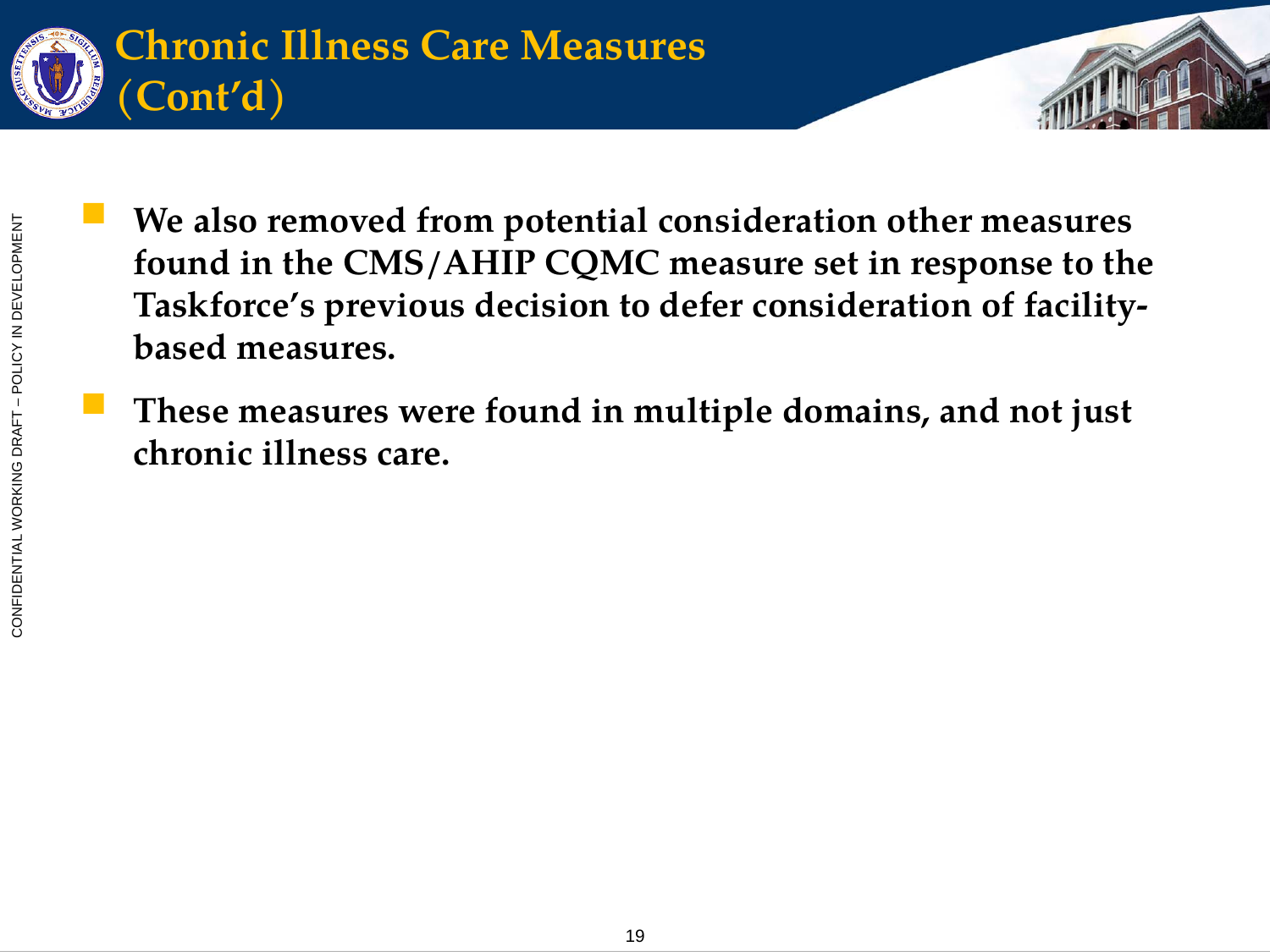

# Chronic Illness Care Measures (Cont’d)
We also removed from potential consideration other measures found in the CMS/AHIP CQMC measure set in response to the Taskforce’s previous decision to defer consideration of facility-based measures.
These measures were found in multiple domains, and not just chronic illness care.